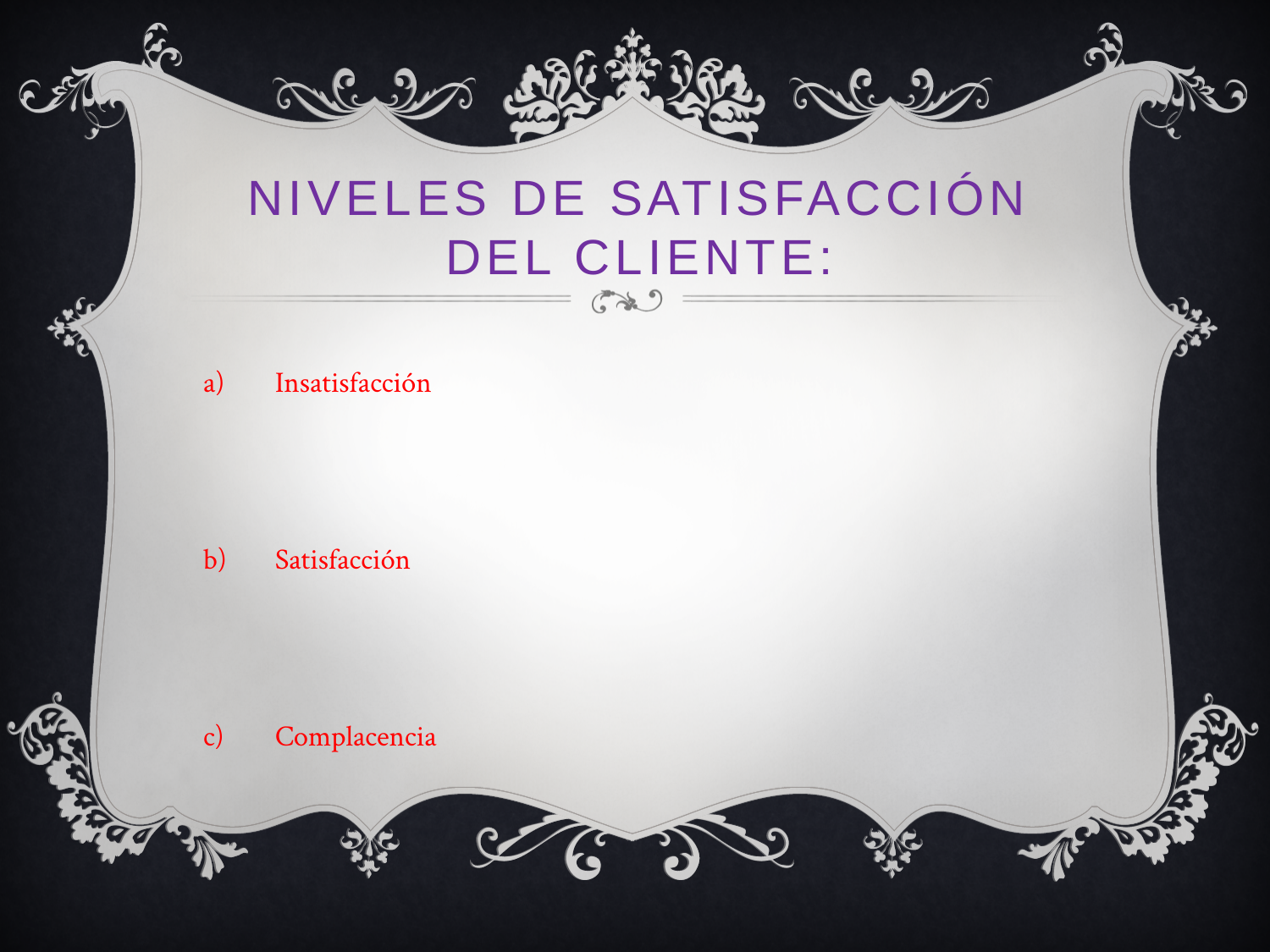

# Niveles de Satisfacción del Cliente:
Insatisfacción

Satisfacción

Complacencia